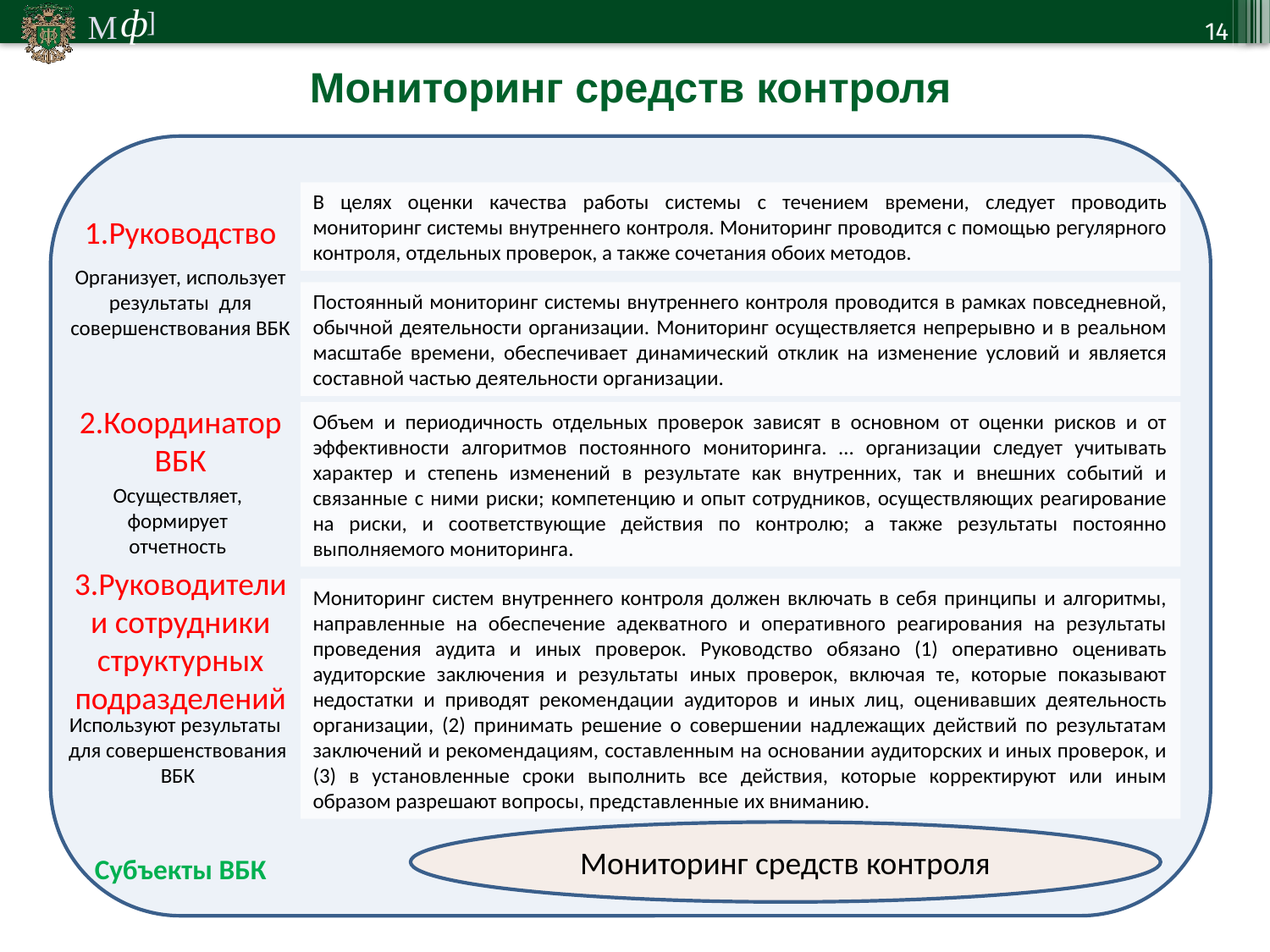

14
Мониторинг средств контроля

В целях оценки качества работы системы с течением времени, следует проводить мониторинг системы внутреннего контроля. Мониторинг проводится с помощью регулярного контроля, отдельных проверок, а также сочетания обоих методов.
1.Руководство
Организует, использует результаты  для совершенствования ВБК
Постоянный мониторинг системы внутреннего контроля проводится в рамках повседневной, обычной деятельности организации. Мониторинг осуществляется непрерывно и в реальном масштабе времени, обеспечивает динамический отклик на изменение условий и является составной частью деятельности организации.
2.Координатор ВБК
Объем и периодичность отдельных проверок зависят в основном от оценки рисков и от эффективности алгоритмов постоянного мониторинга. … организации следует учитывать характер и степень изменений в результате как внутренних, так и внешних событий и связанные с ними риски; компетенцию и опыт сотрудников, осуществляющих реагирование на риски, и соответствующие действия по контролю; а также результаты постоянно выполняемого мониторинга.
Осуществляет, формирует отчетность
3.Руководители и сотрудники структурных подразделений
Мониторинг систем внутреннего контроля должен включать в себя принципы и алгоритмы, направленные на обеспечение адекватного и оперативного реагирования на результаты проведения аудита и иных проверок. Руководство обязано (1) оперативно оценивать аудиторские заключения и результаты иных проверок, включая те, которые показывают недостатки и приводят рекомендации аудиторов и иных лиц, оценивавших деятельность организации, (2) принимать решение о совершении надлежащих действий по результатам заключений и рекомендациям, составленным на основании аудиторских и иных проверок, и (3) в установленные сроки выполнить все действия, которые корректируют или иным образом разрешают вопросы, представленные их вниманию.
Используют результаты  для совершенствования ВБК
Мониторинг средств контроля
Субъекты ВБК